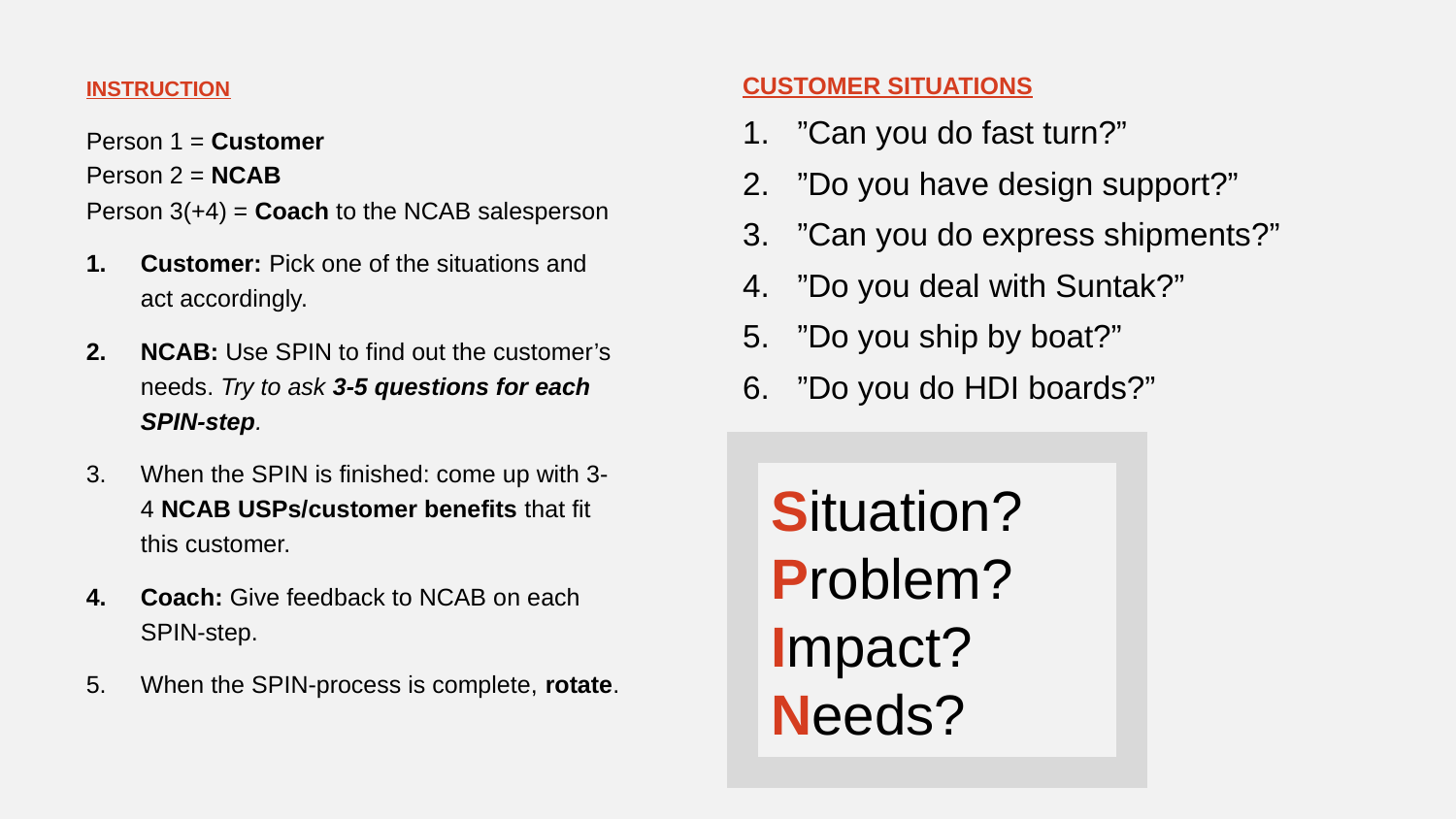

INSTRUCTION
Person 1 = Customer
Person 2 = NCAB
Person 3(+4) = Coach to the NCAB salesperson
Customer: Pick one of the situations and act accordingly.
NCAB: Use SPIN to find out the customer’s needs. Try to ask 3-5 questions for each SPIN-step.
When the SPIN is finished: come up with 3-4 NCAB USPs/customer benefits that fit this customer.
Coach: Give feedback to NCAB on each SPIN-step.
When the SPIN-process is complete, rotate.
CUSTOMER SITUATIONS
”Can you do fast turn?”
”Do you have design support?”
”Can you do express shipments?”
”Do you deal with Suntak?”
”Do you ship by boat?”
”Do you do HDI boards?”
Situation?
Problem?
Impact?
Needs?